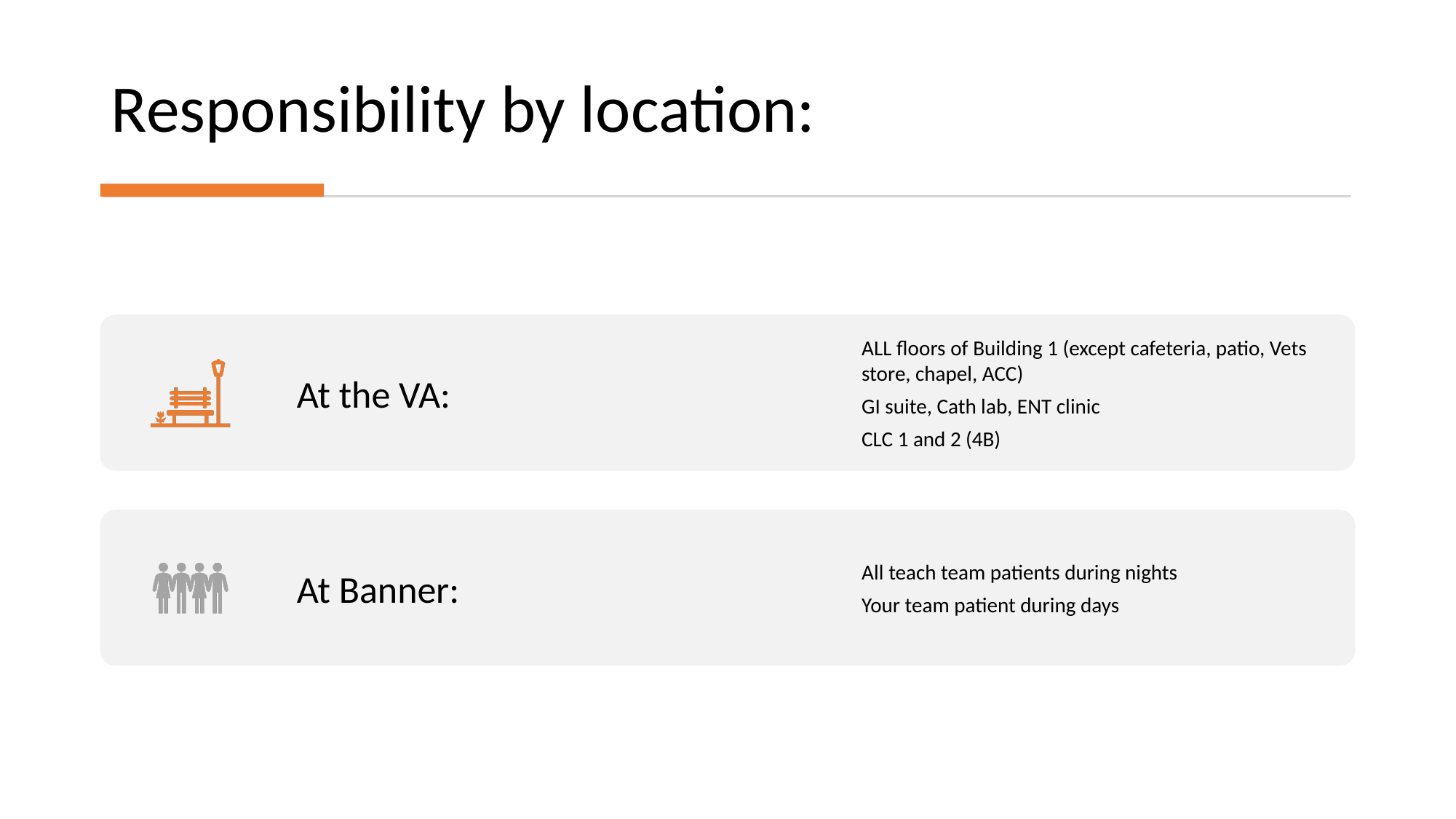

# Responsibility by location:

At the VA:
ALL floors of Building 1 (except cafeteria, patio, Vets store, chapel, ACC)
GI suite, Cath lab, ENT clinic
CLC 1 and 2 (4B)
At Banner:
All teach team patients during nights
Your team patient during days